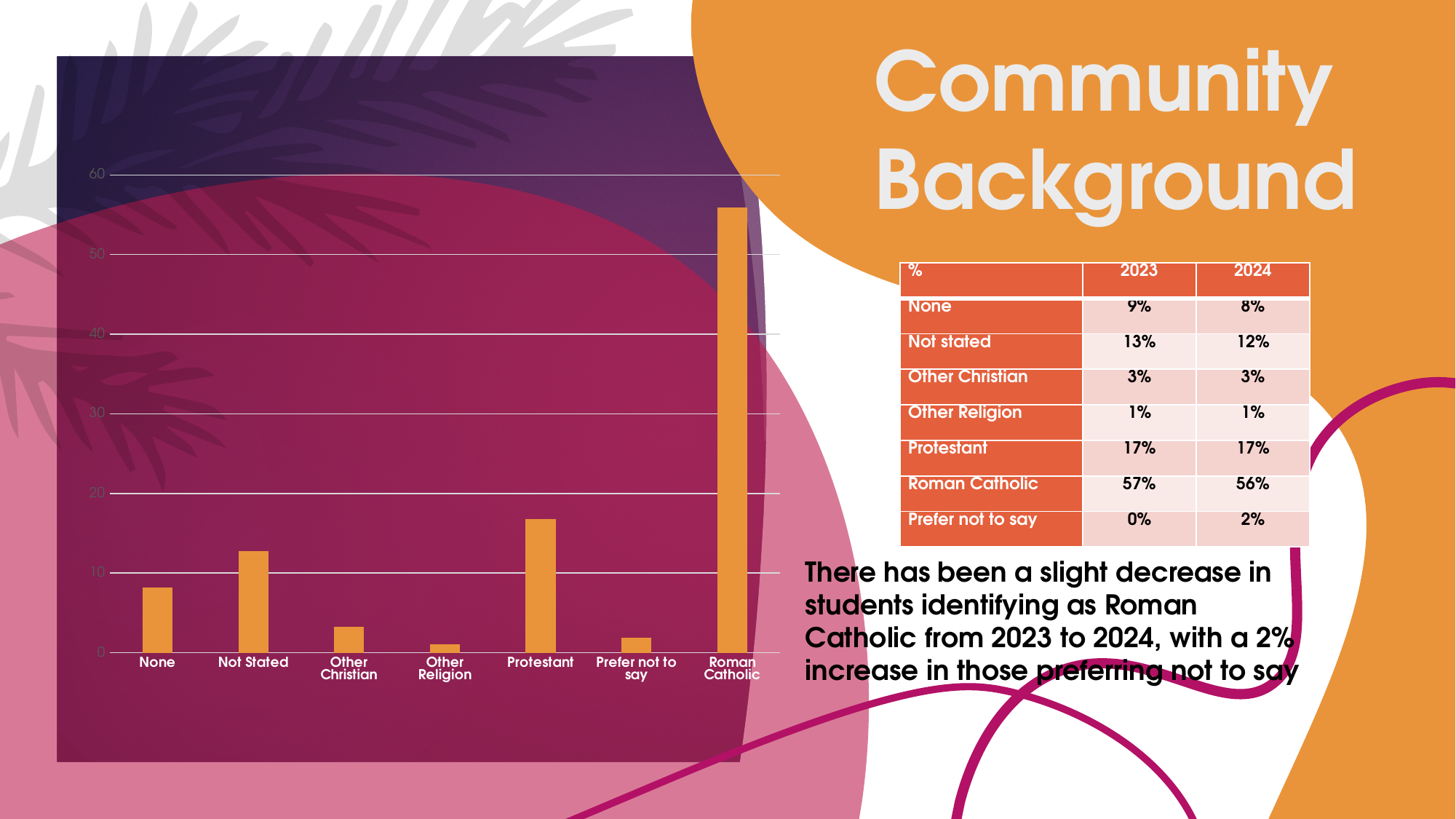

# Community Background

### Chart

| Category |  |
|---|---|
| None | 8.22871952701061 |
| Not Stated | 12.75613509354499 |
| Other Christian | 3.280149024054426 |
| Other Religion | 1.0366890742690533 |
| Protestant | 16.821900056693934 |
| Prefer not to say | 1.911395480683567 |
| Roman Catholic | 55.96501174374342 |
| % | 2023 | 2024 |
| --- | --- | --- |
| None | 9% | 8% |
| Not stated | 13% | 12% |
| Other Christian | 3% | 3% |
| Other Religion | 1% | 1% |
| Protestant | 17% | 17% |
| Roman Catholic | 57% | 56% |
| Prefer not to say | 0% | 2% |
There has been a slight decrease in students identifying as Roman Catholic from 2023 to 2024, with a 2% increase in those preferring not to say